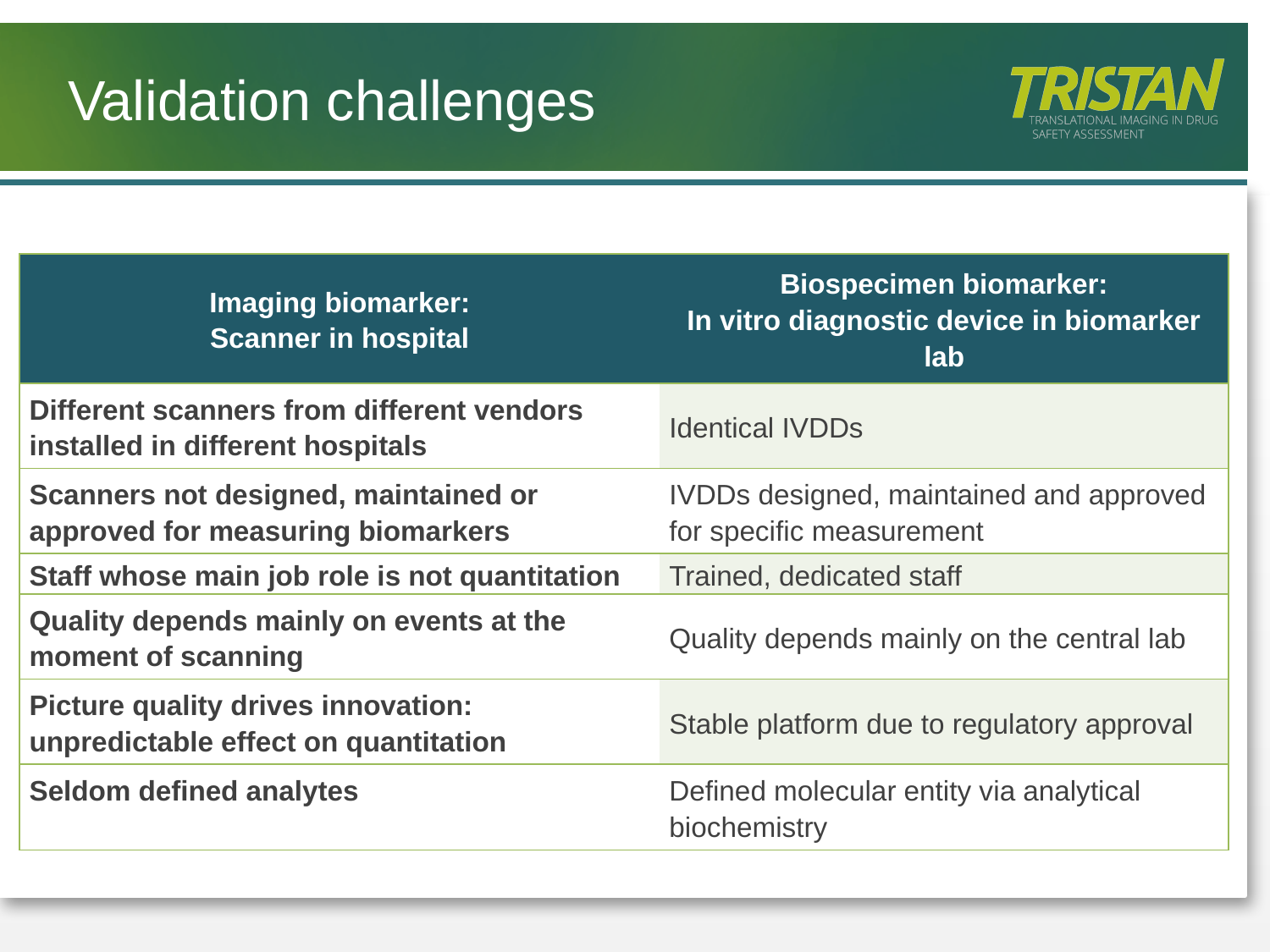

# Validation challenges
| Imaging biomarker: Scanner in hospital | Biospecimen biomarker: In vitro diagnostic device in biomarker lab |
| --- | --- |
| Different scanners from different vendors installed in different hospitals | Identical IVDDs |
| Scanners not designed, maintained or approved for measuring biomarkers | IVDDs designed, maintained and approved for specific measurement |
| Staff whose main job role is not quantitation | Trained, dedicated staff |
| Quality depends mainly on events at the moment of scanning | Quality depends mainly on the central lab |
| Picture quality drives innovation: unpredictable effect on quantitation | Stable platform due to regulatory approval |
| Seldom defined analytes | Defined molecular entity via analytical biochemistry |